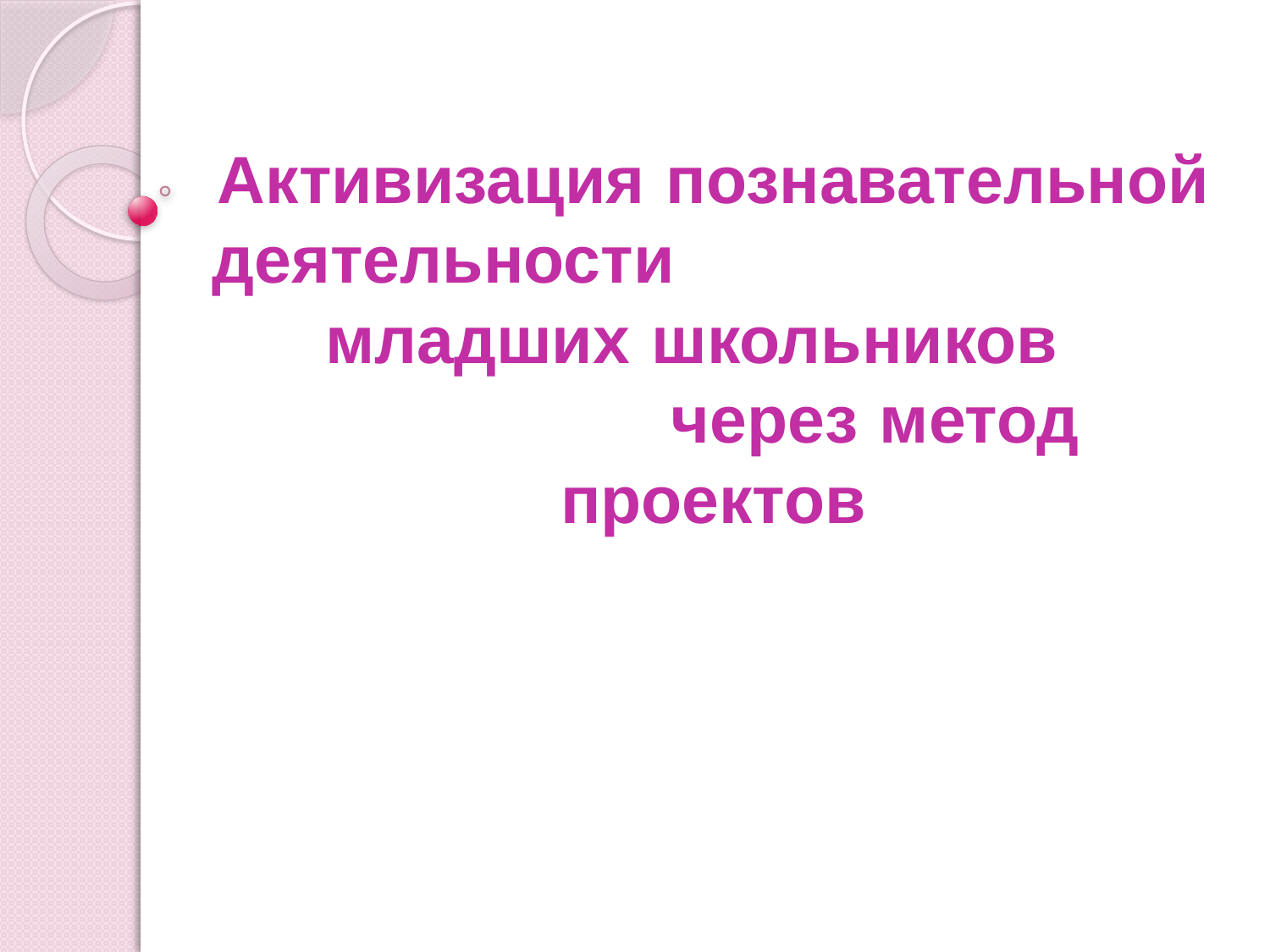

# Активизация познавательной деятельности                               младших школьников                       через метод проектов